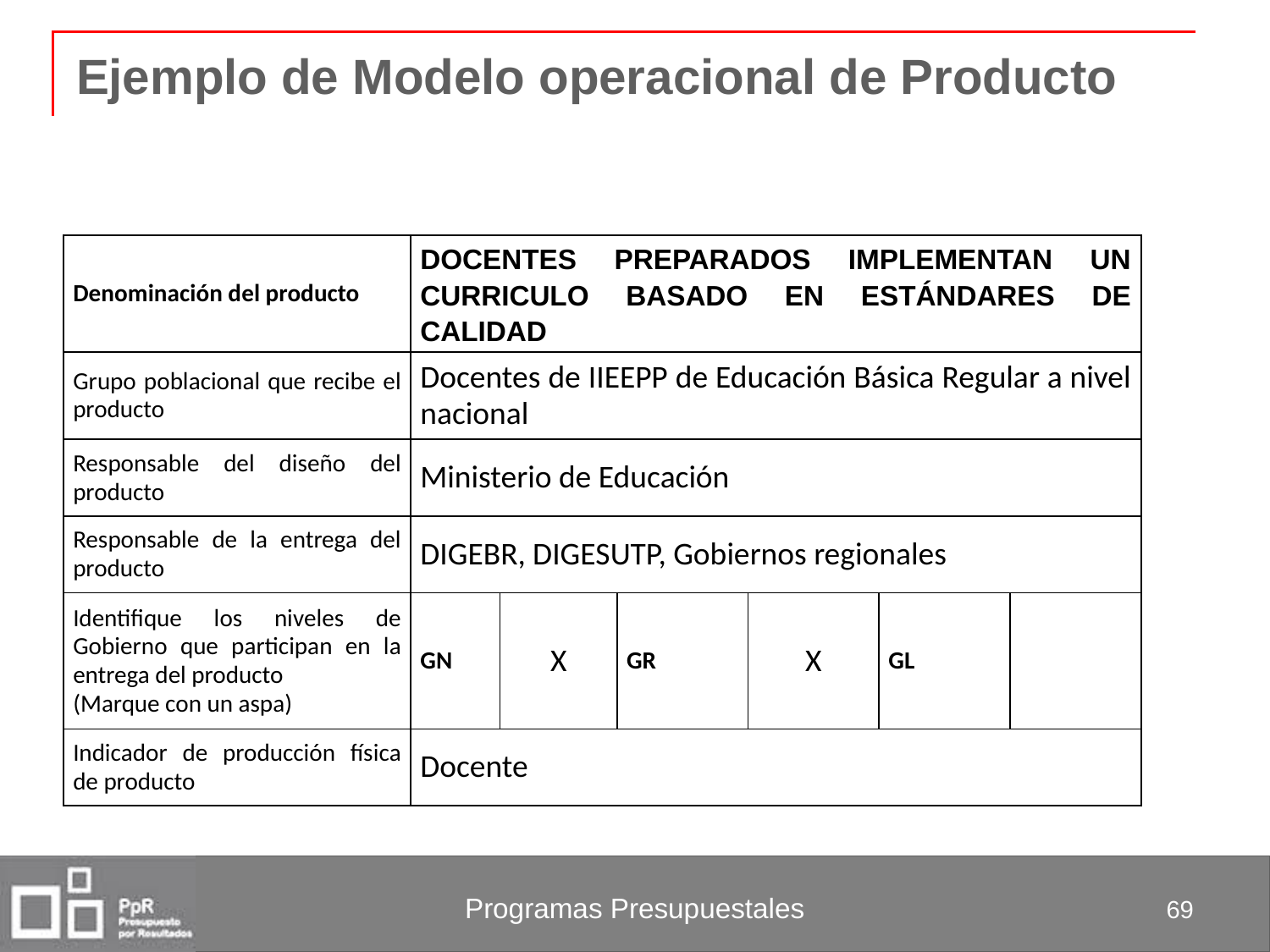

# Ejemplo de Modelo operacional de Producto
| Denominación del producto | DOCENTES PREPARADOS IMPLEMENTAN UN CURRICULO BASADO EN ESTÁNDARES DE CALIDAD |  |  |  |  |  |
| --- | --- | --- | --- | --- | --- | --- |
| Grupo poblacional que recibe el producto | Docentes de IIEEPP de Educación Básica Regular a nivel nacional |  |  |  |  |  |
| Responsable del diseño del producto | Ministerio de Educación |  |  |  |  |  |
| Responsable de la entrega del producto | DIGEBR, DIGESUTP, Gobiernos regionales |  |  |  |  |  |
| Identifique los niveles de Gobierno que participan en la entrega del producto (Marque con un aspa) | GN | X | GR | X | GL |  |
| Indicador de producción física de producto | Docente |  |  |  |  |  |
69
Programas Presupuestales